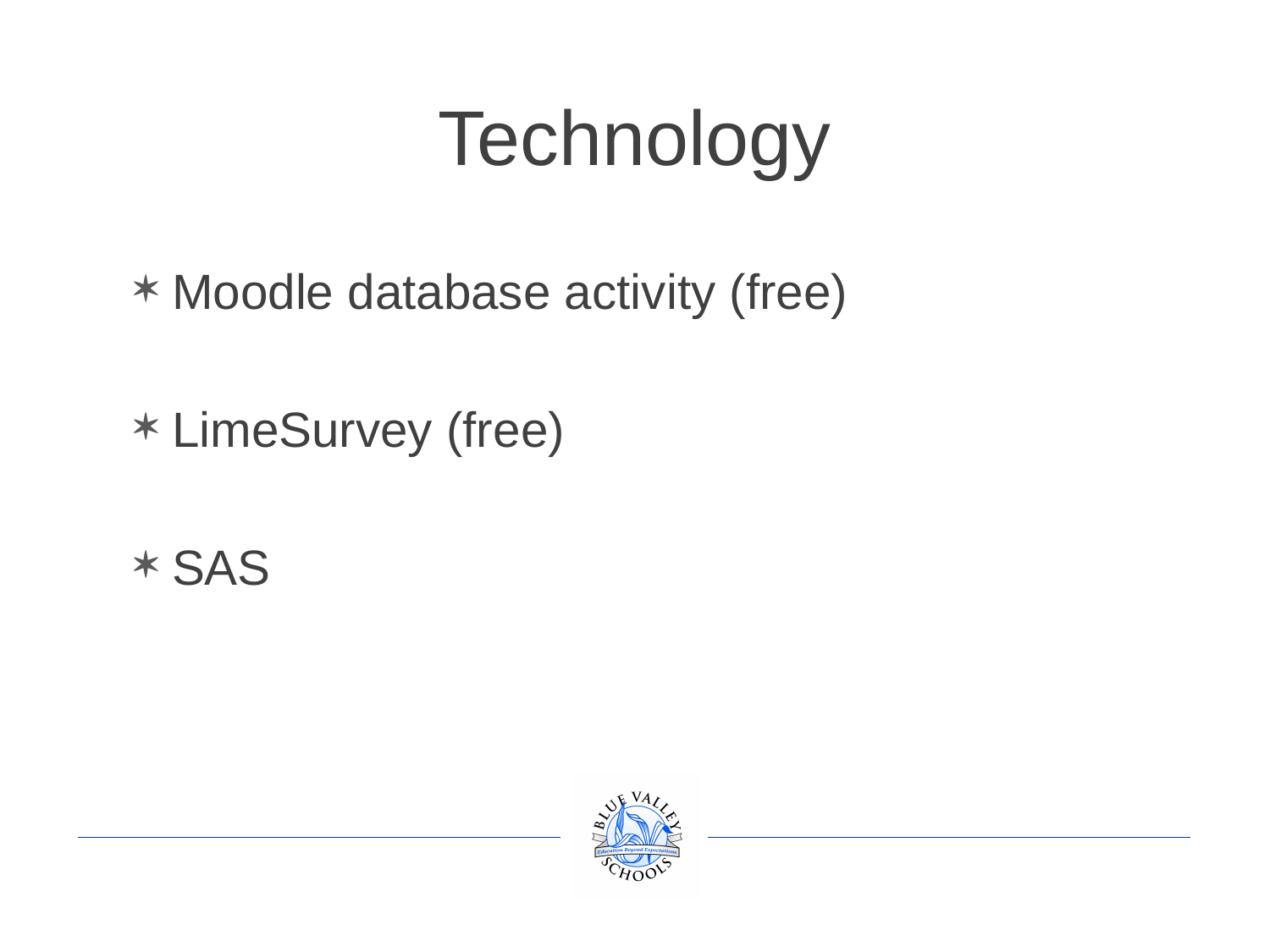

# Technology
Moodle database activity (free)

LimeSurvey (free)

SAS